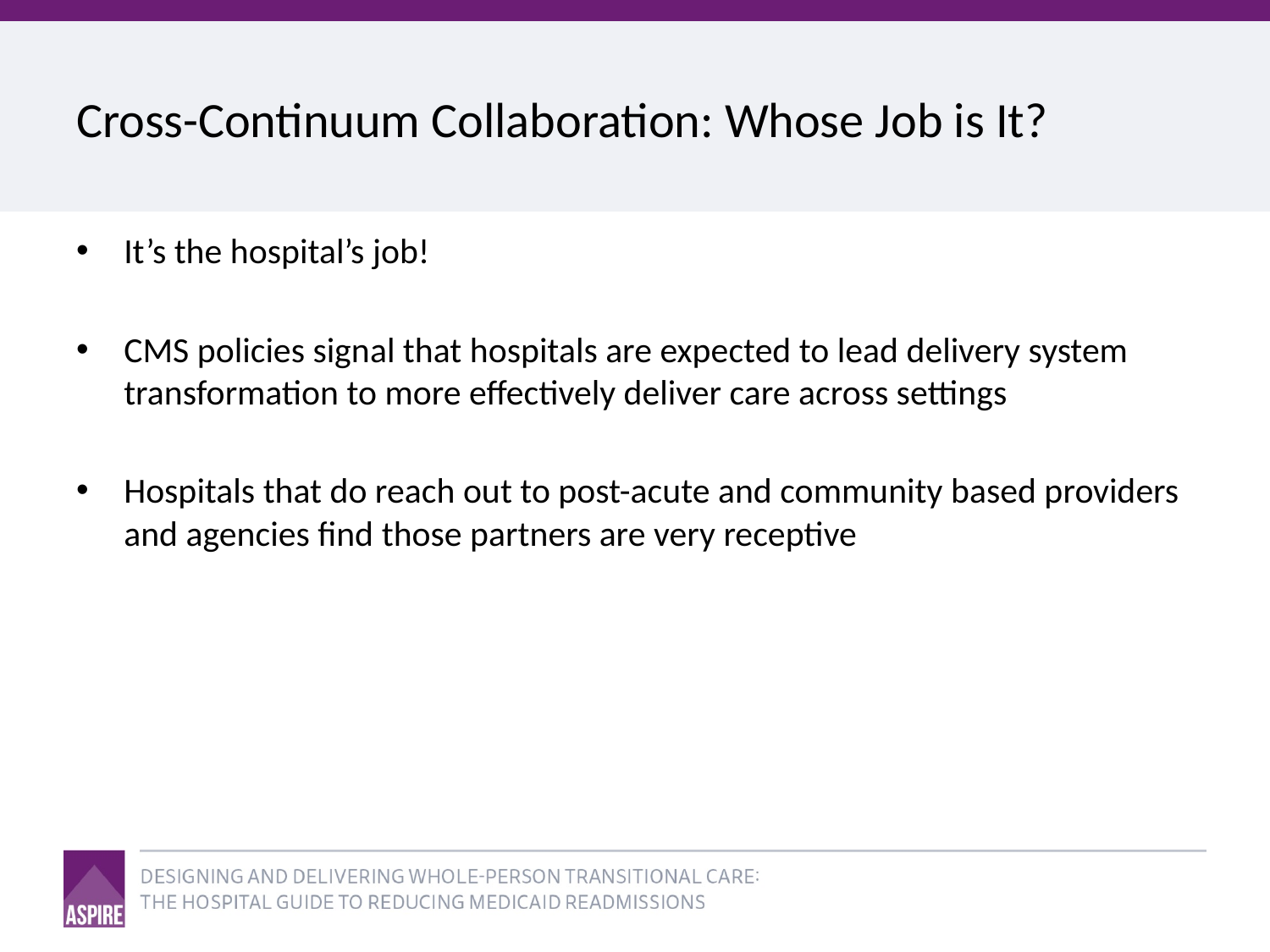

# Cross-Continuum Collaboration: Whose Job is It?
It’s the hospital’s job!

CMS policies signal that hospitals are expected to lead delivery system transformation to more effectively deliver care across settings

Hospitals that do reach out to post-acute and community based providers and agencies find those partners are very receptive